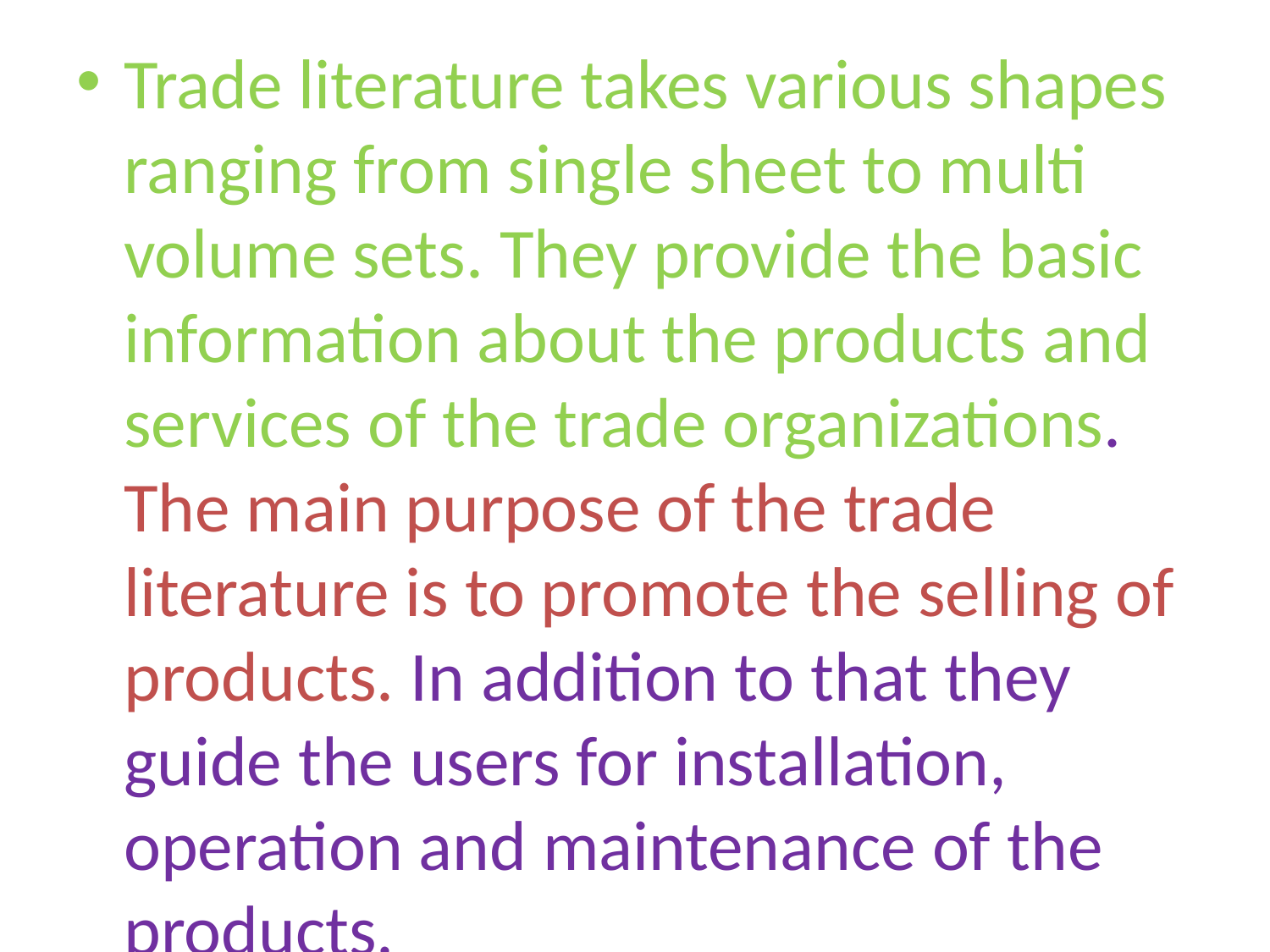

Trade literature takes various shapes ranging from single sheet to multi volume sets. They provide the basic information about the products and services of the trade organizations. The main purpose of the trade literature is to promote the selling of products. In addition to that they guide the users for installation, operation and maintenance of the products.